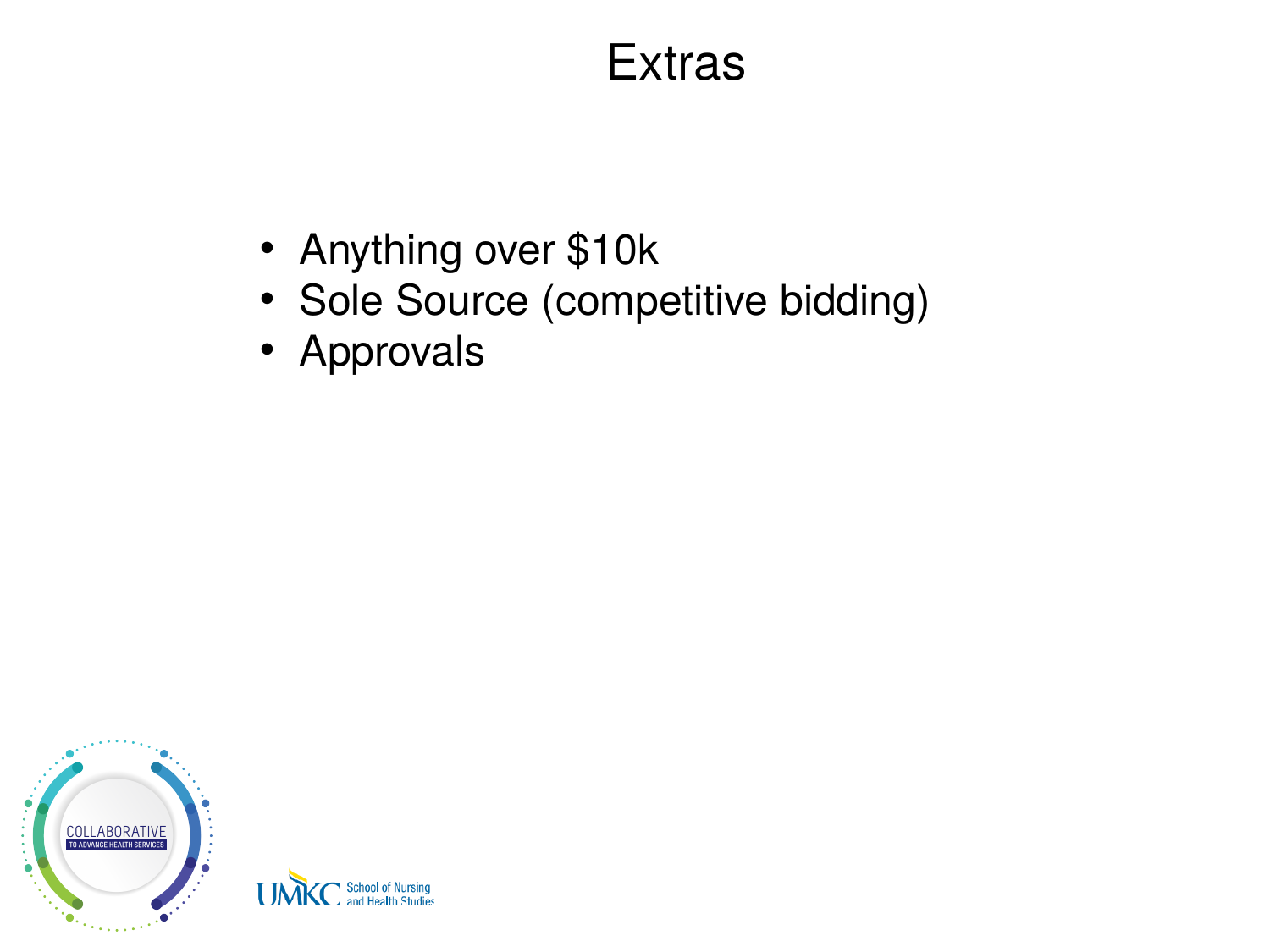

# Extras
Anything over $10k
Sole Source (competitive bidding)
Approvals